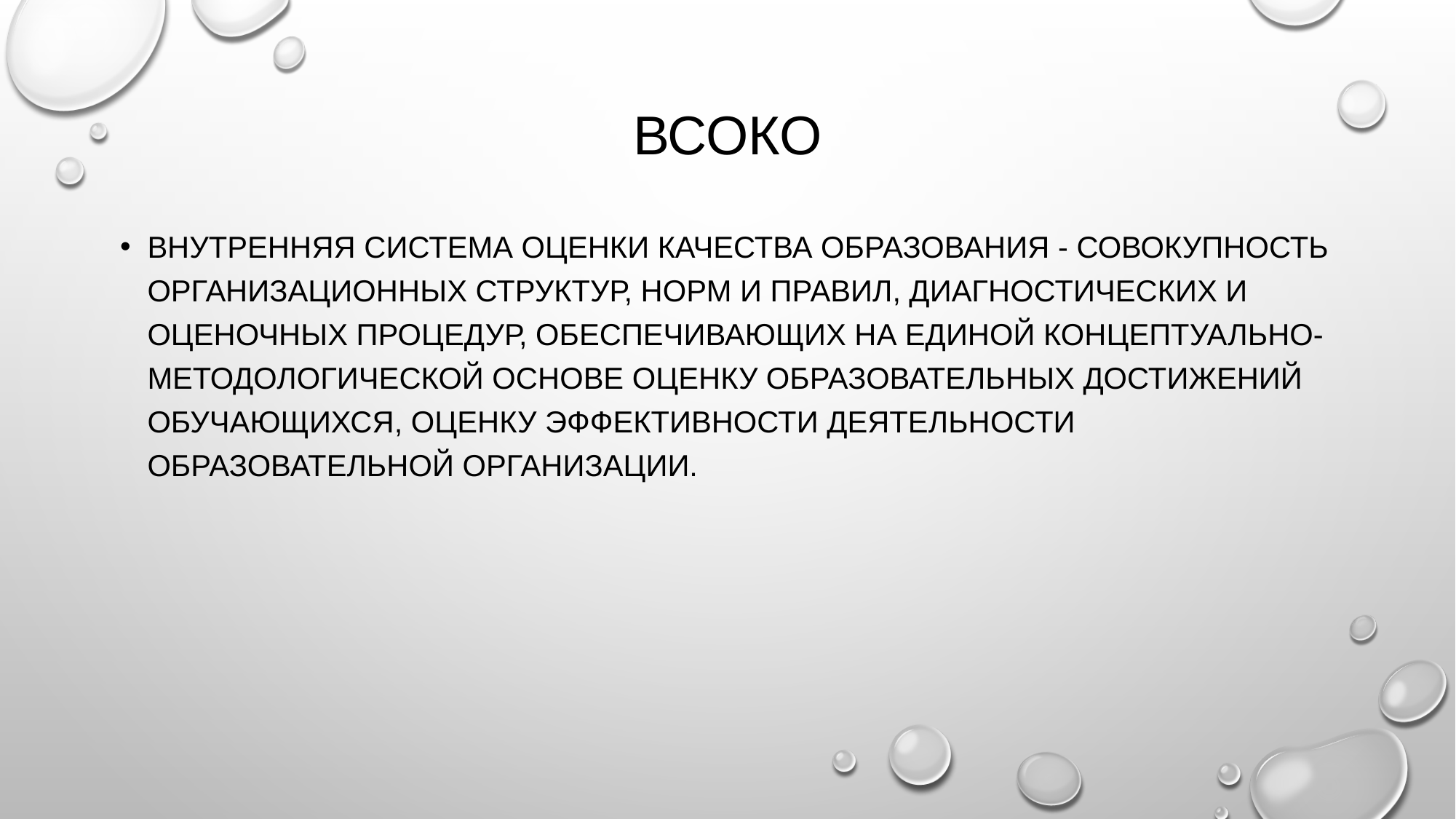

# ВСОКО
внутренняя система оценки качества образования - совокупность организационных структур, норм и правил, диагностических и оценочных процедур, обеспечивающих на единой концептуально-методологической основе оценку образовательных достижений обучающихся, оценку эффективности деятельности образовательной организации.